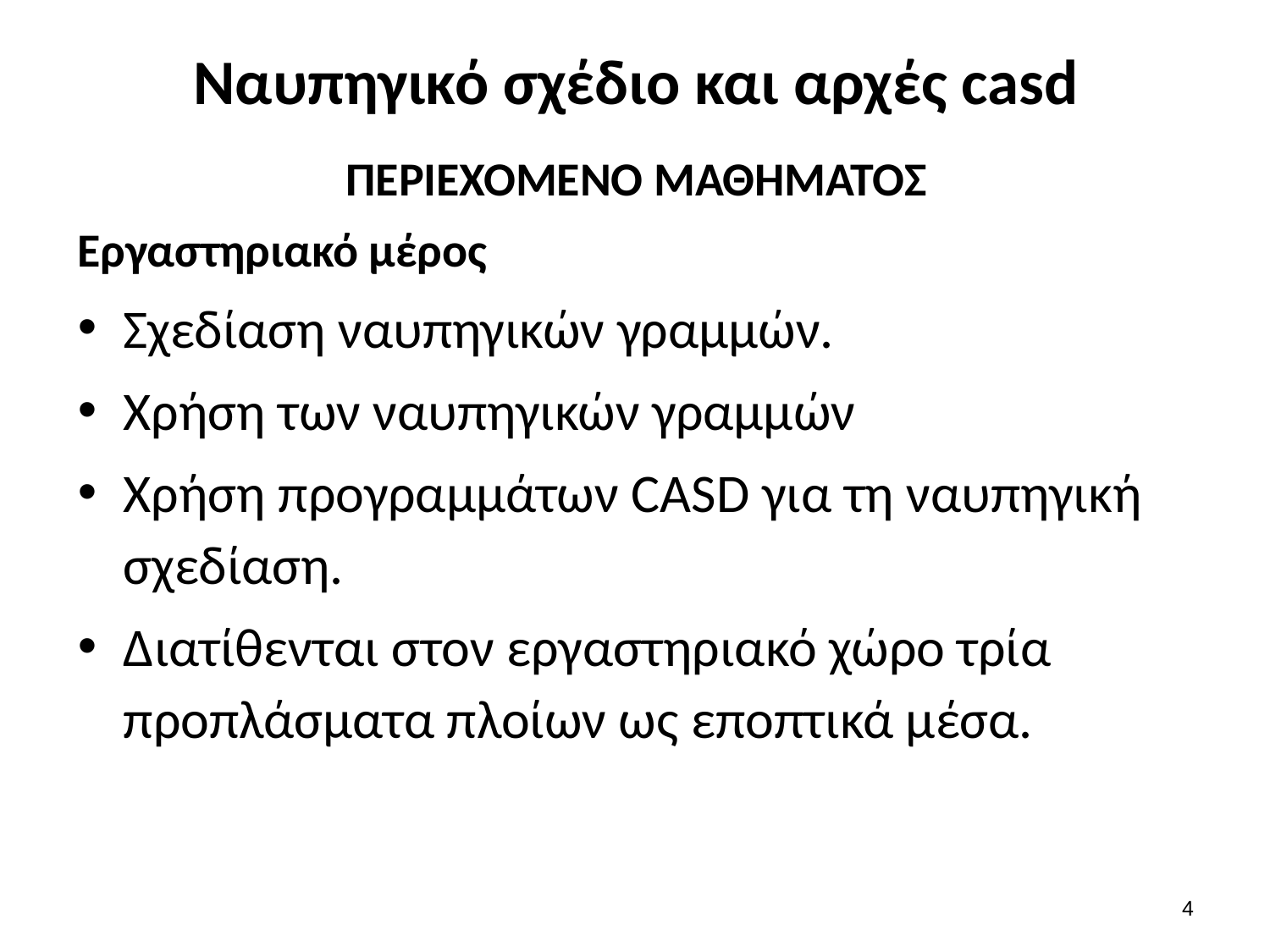

# Ναυπηγικό σχέδιο και αρχές casd
ΠΕΡΙΕΧΟΜΕΝΟ ΜΑΘΗΜΑΤΟΣ
Εργαστηριακό μέρος
Σχεδίαση ναυπηγικών γραμμών.
Χρήση των ναυπηγικών γραμμών
Χρήση προγραμμάτων CASD για τη ναυπηγική σχεδίαση.
Διατίθενται στον εργαστηριακό χώρο τρία προπλάσματα πλοίων ως εποπτικά μέσα.

4